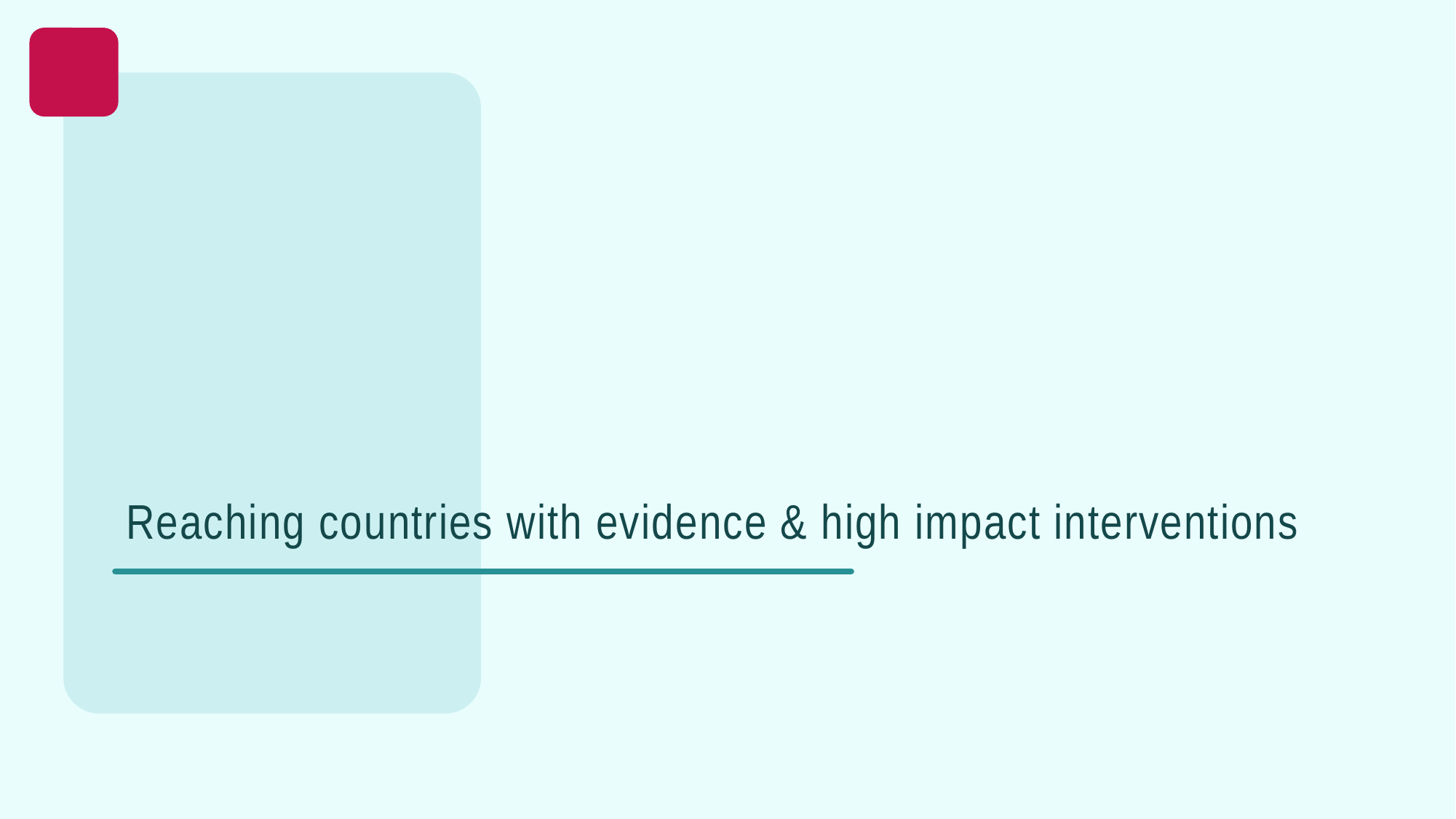

Reaching countries with evidence & high impact interventions